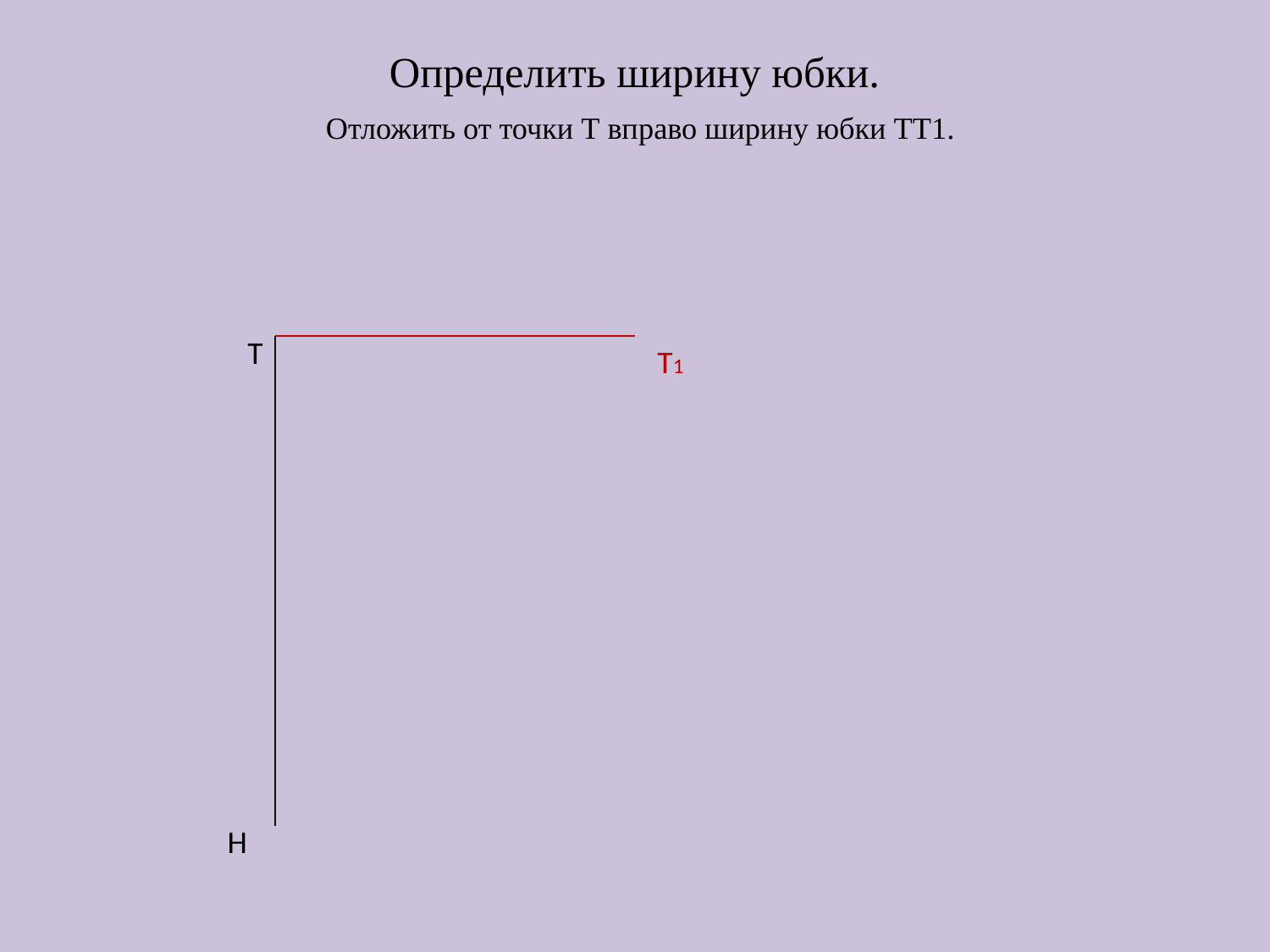

# Определить ширину юбки. Отложить от точки Т вправо ширину юбки ТТ1.
Т
Т1
Н